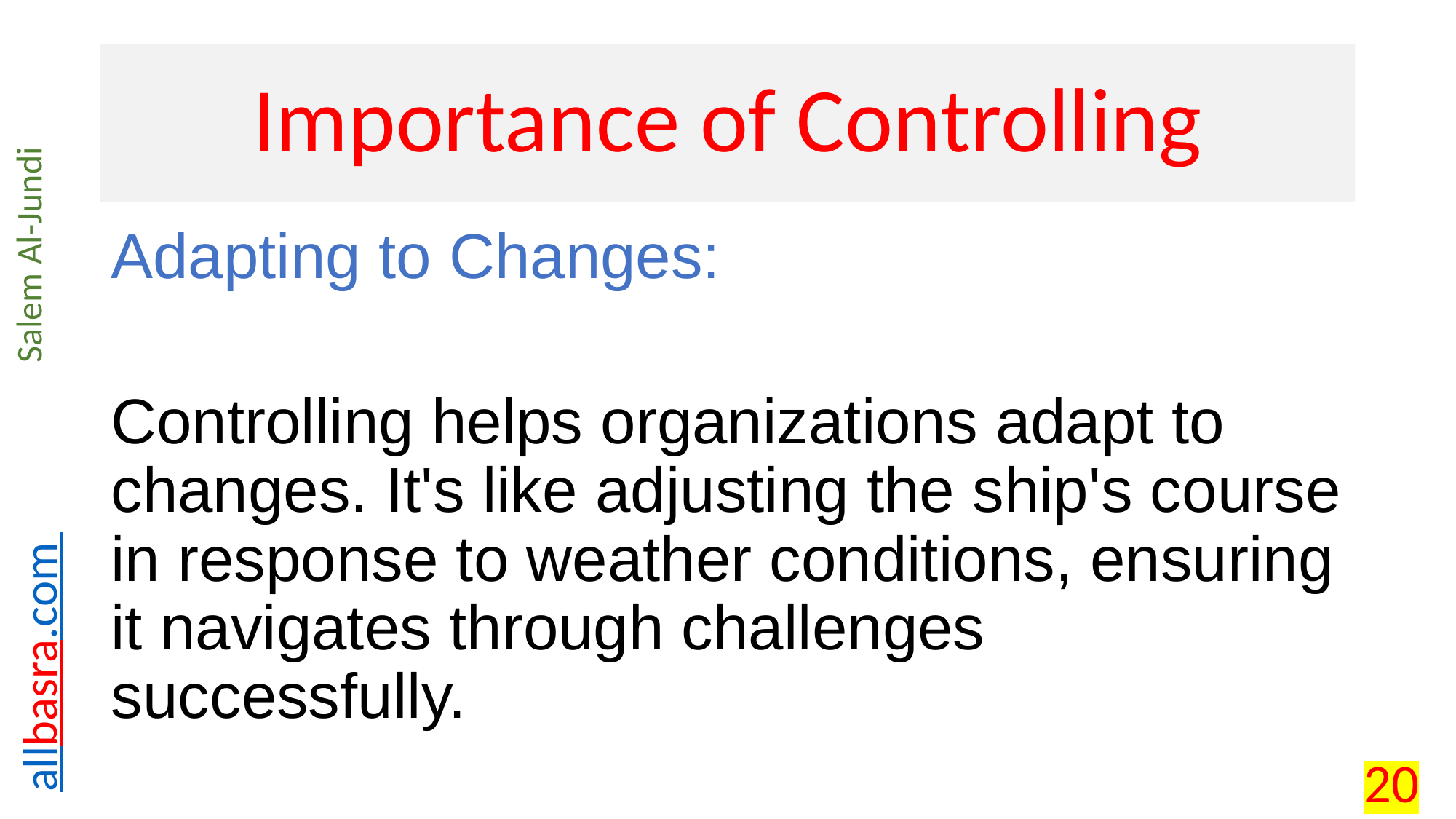

# Importance of Controlling
Adapting to Changes:

Controlling helps organizations adapt to changes. It's like adjusting the ship's course in response to weather conditions, ensuring it navigates through challenges successfully.

20